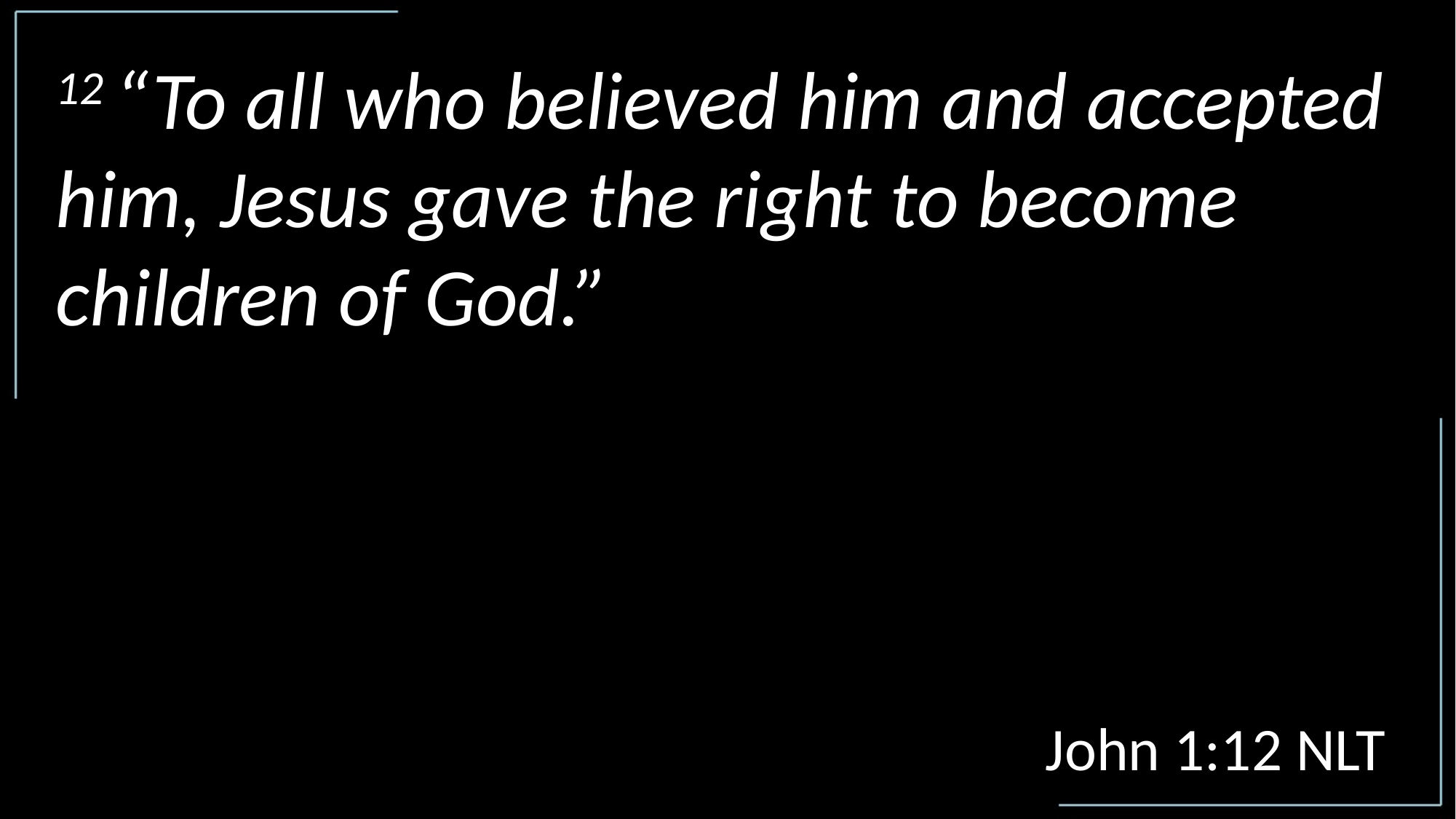

12 “To all who believed him and accepted him, Jesus gave the right to become children of God.”

                                                   John 1:12 NLT